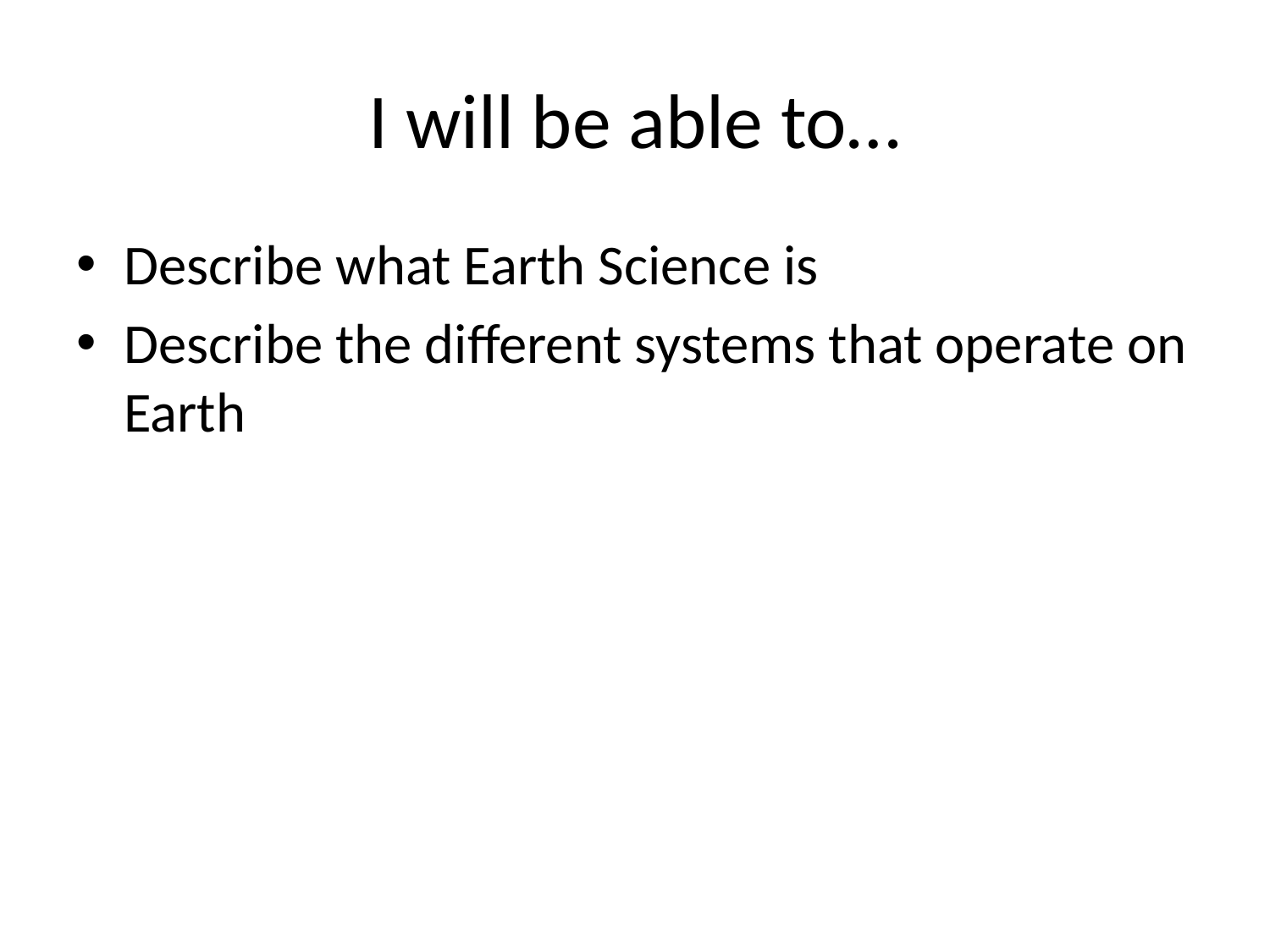

# I will be able to…
Describe what Earth Science is
Describe the different systems that operate on Earth